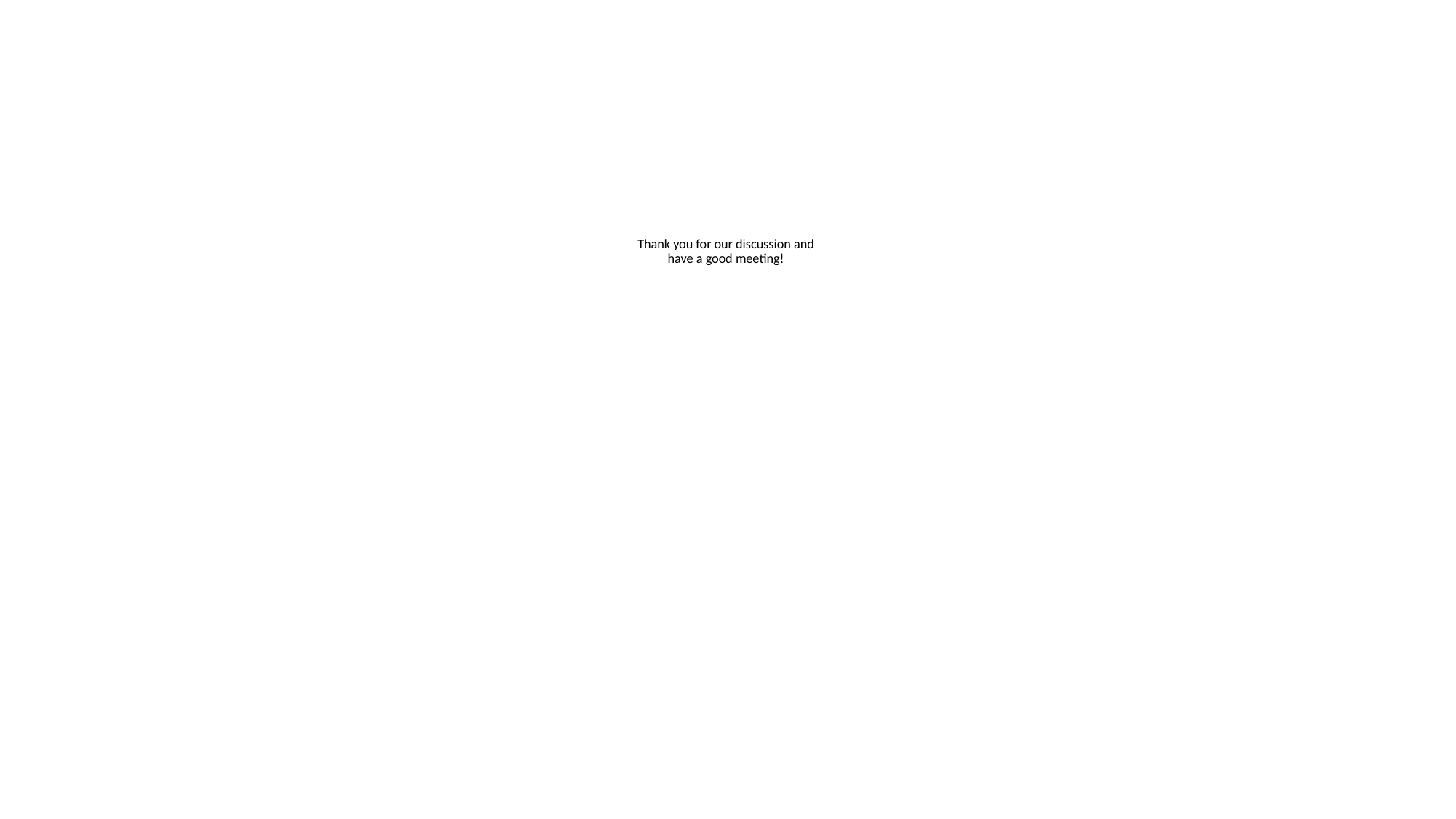

# Thank you for our discussion and have a good meeting!